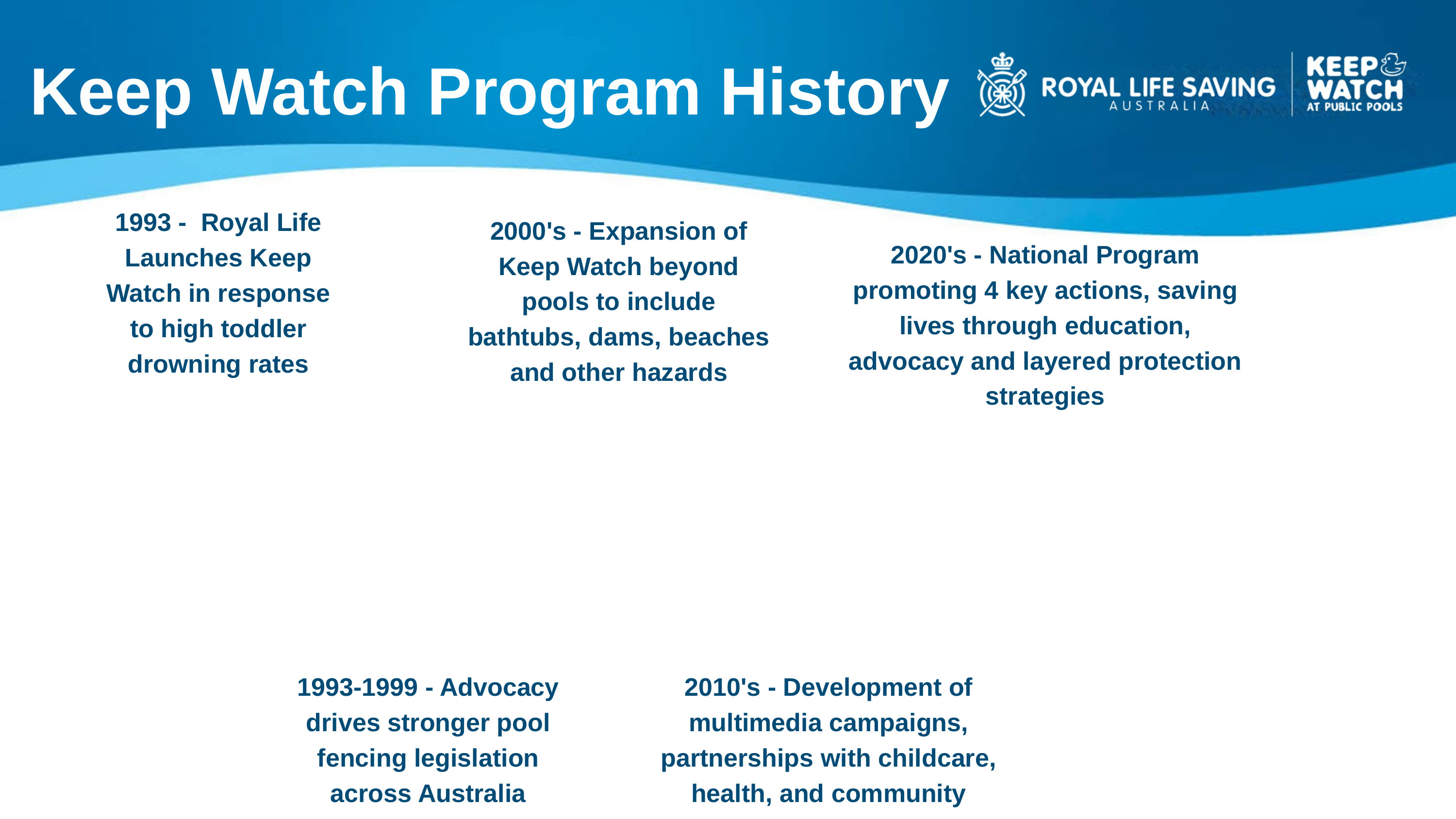

Keep Watch Program History
1993 -  Royal Life Launches Keep Watch in response to high toddler drowning rates
2000's - Expansion of Keep Watch beyond pools to include bathtubs, dams, beaches and other hazards
2020's - National Program promoting 4 key actions, saving lives through education, advocacy and layered protection strategies

1993-1999 - Advocacy drives stronger pool fencing legislation across Australia
2010's - Development of multimedia campaigns, partnerships with childcare, health, and community organisations